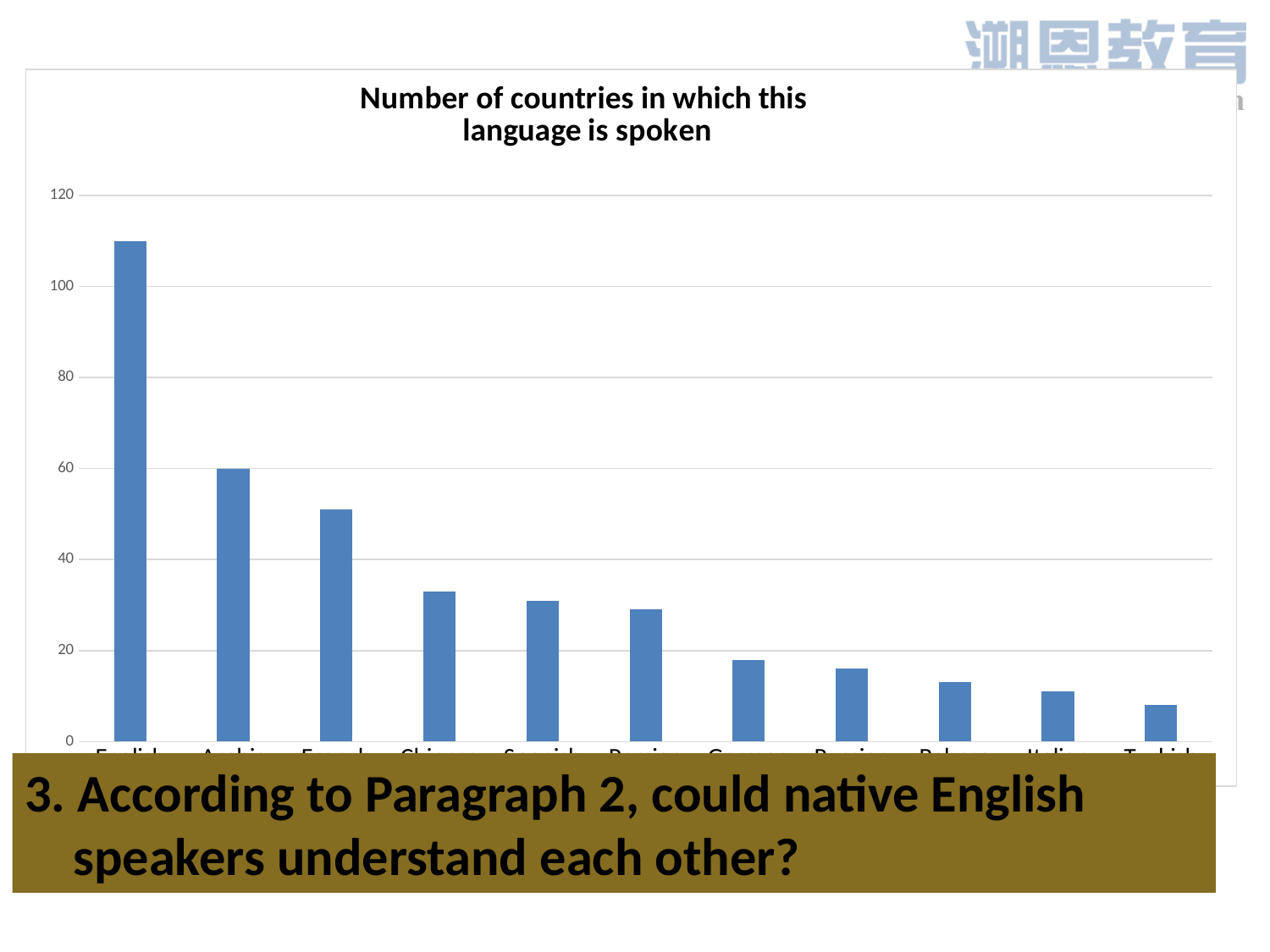

### Chart: Number of countries in which this
language is spoken

| Category |  |
|---|---|
| English | 110.0 |
| Arabic | 60.0 |
| French | 51.0 |
| Chinese | 33.0 |
| Spanish | 31.0 |
| Persian | 29.0 |
| German | 18.0 |
| Russian | 16.0 |
| Bahasa | 13.0 |
| Italian | 11.0 |
| Turkish | 8.0 |
3. According to Paragraph 2, could native English
    speakers understand each other?
2. What does this graph tell you?
English has become a global language.